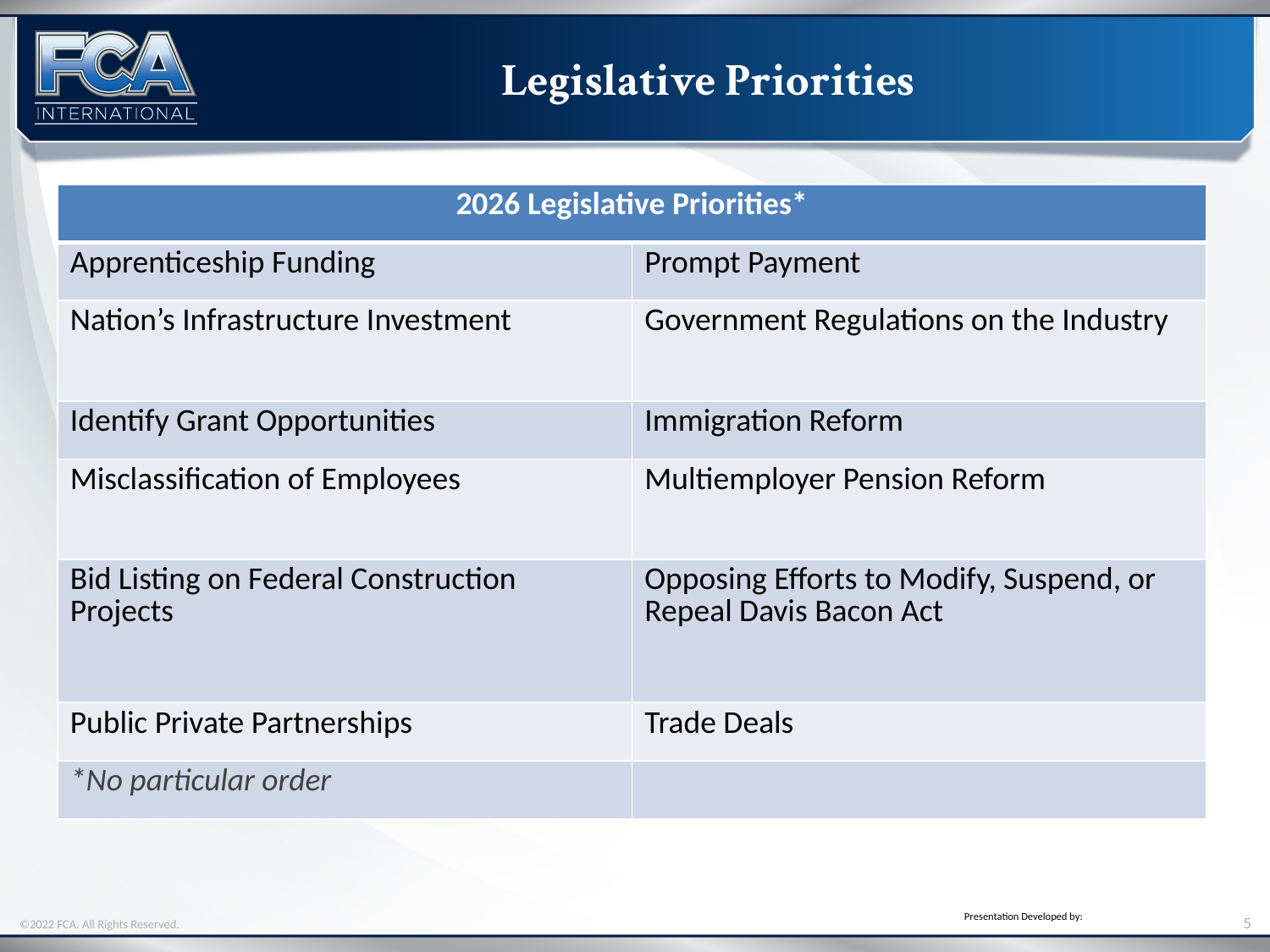

# Legislative Priorities
| 2026 Legislative Priorities\* |  |
| --- | --- |
| Apprenticeship Funding | Prompt Payment |
| Nation’s Infrastructure Investment | Government Regulations on the Industry |
| Identify Grant Opportunities | Immigration Reform |
| Misclassification of Employees | Multiemployer Pension Reform |
| Bid Listing on Federal Construction Projects | Opposing Efforts to Modify, Suspend, or Repeal Davis Bacon Act |
| Public Private Partnerships | Trade Deals |
| \*No particular order |  |
5